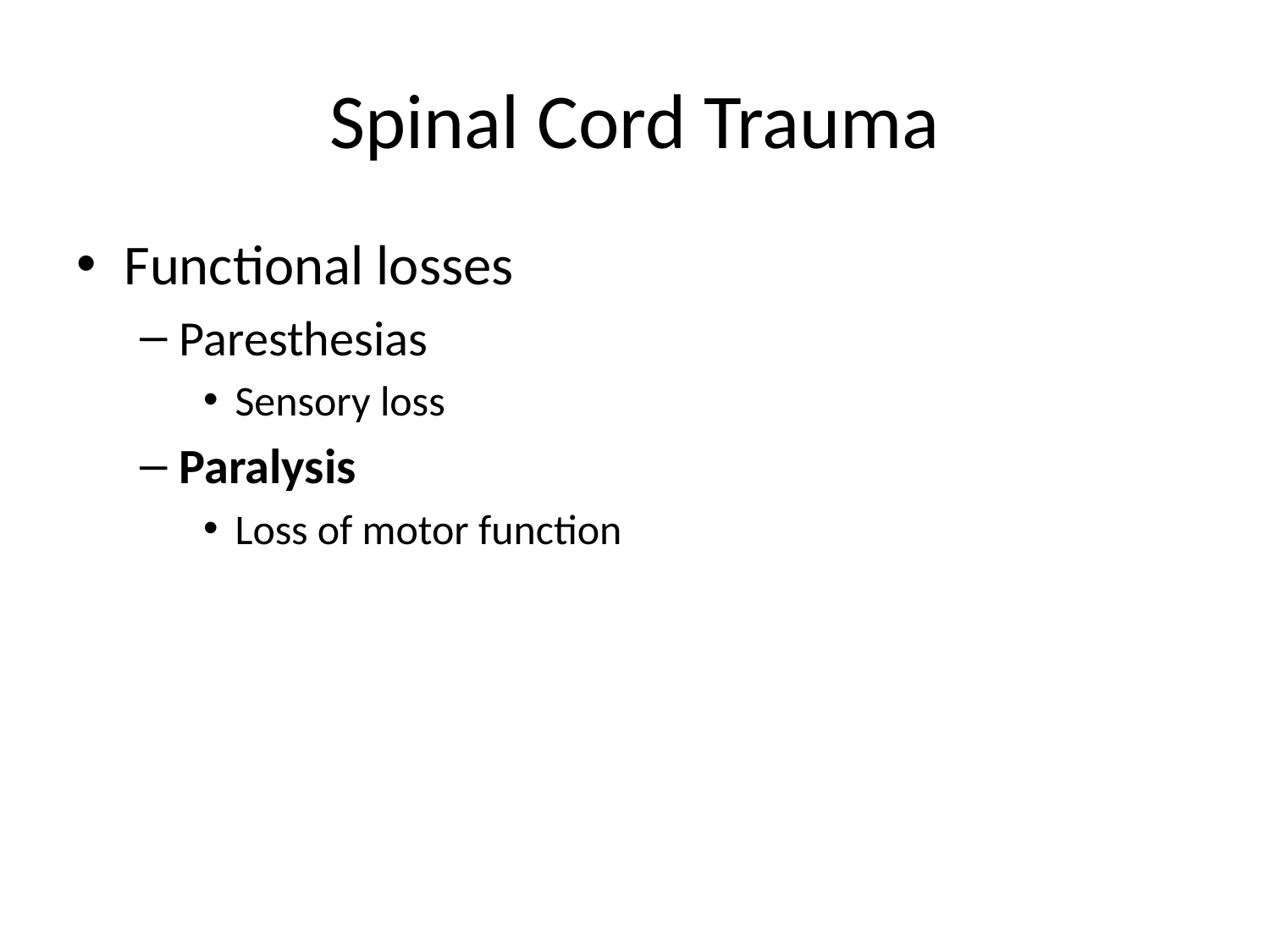

# Spinal Cord Trauma
Functional losses
Paresthesias
Sensory loss
Paralysis
Loss of motor function